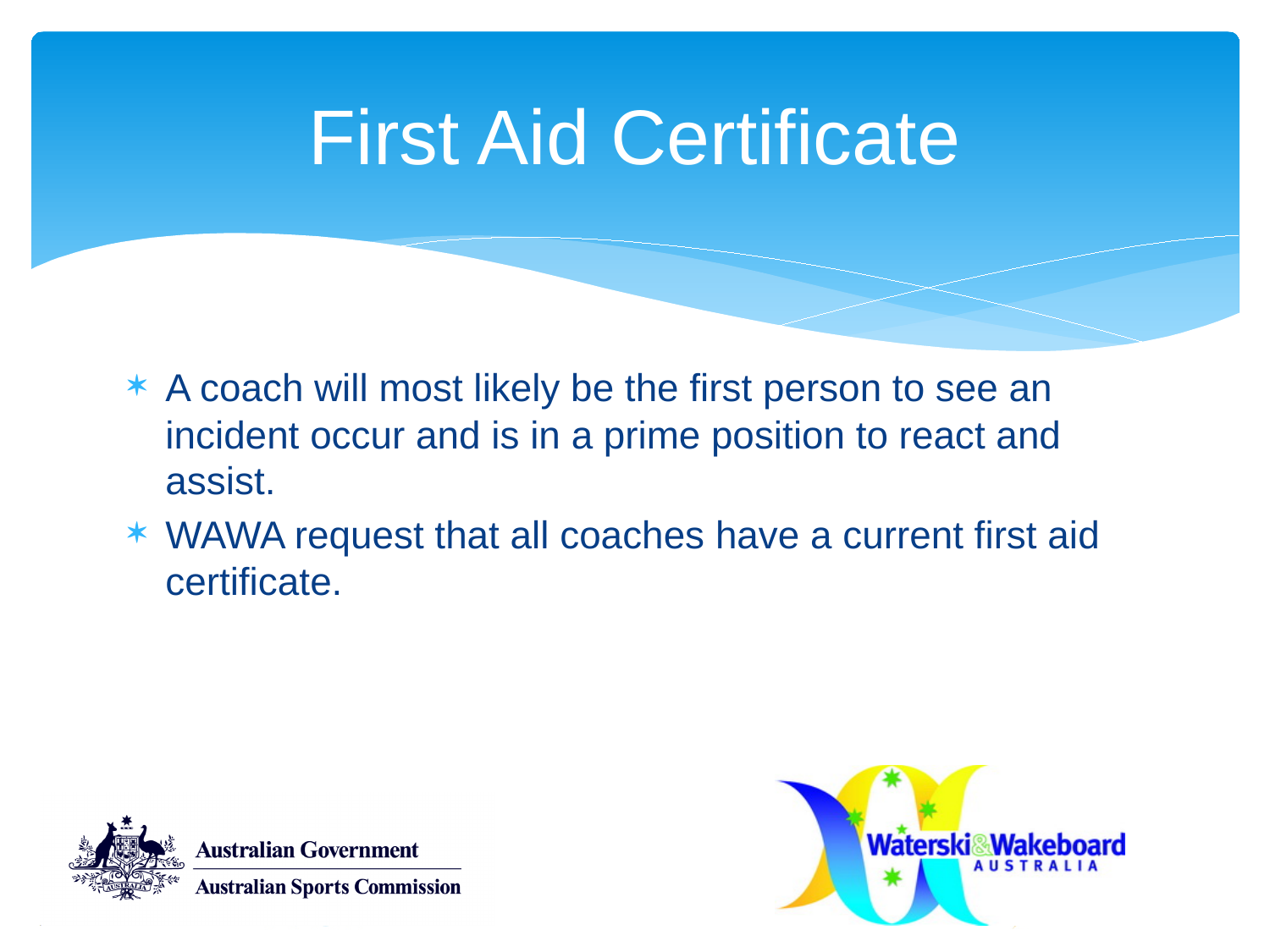

# First Aid Certificate
A coach will most likely be the first person to see an incident occur and is in a prime position to react and assist.
WAWA request that all coaches have a current first aid certificate.